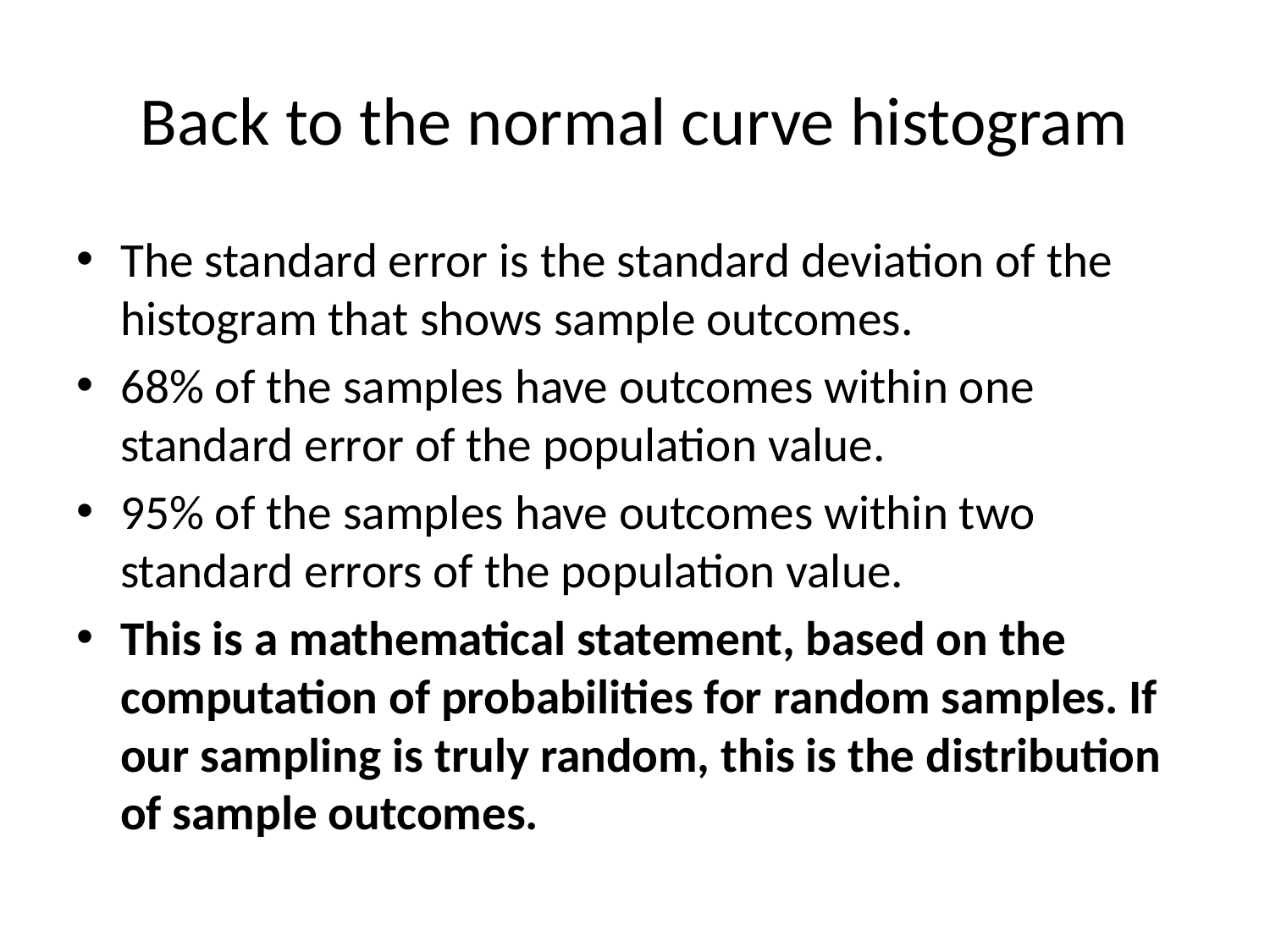

# Back to the normal curve histogram
The standard error is the standard deviation of the histogram that shows sample outcomes.
68% of the samples have outcomes within one standard error of the population value.
95% of the samples have outcomes within two standard errors of the population value.
This is a mathematical statement, based on the computation of probabilities for random samples. If our sampling is truly random, this is the distribution of sample outcomes.